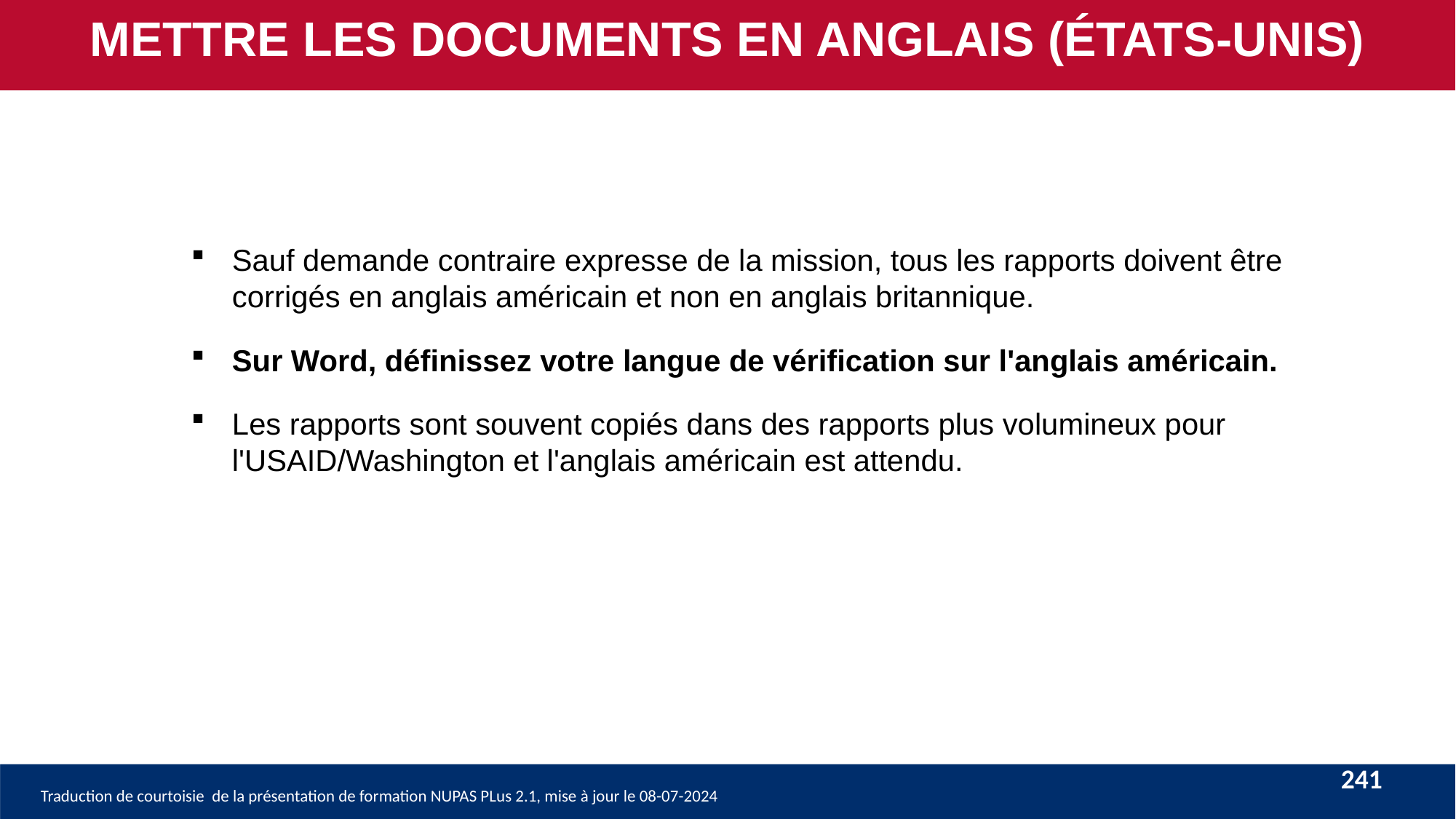

METTRE LES DOCUMENTS EN ANGLAIS (ÉTATS-UNIS)
Sauf demande contraire expresse de la mission, tous les rapports doivent être corrigés en anglais américain et non en anglais britannique.
Sur Word, définissez votre langue de vérification sur l'anglais américain.
Les rapports sont souvent copiés dans des rapports plus volumineux pour l'USAID/Washington et l'anglais américain est attendu.
241
Traduction de courtoisie  de la présentation de formation NUPAS PLus 2.1, mise à jour le 08-07-2024